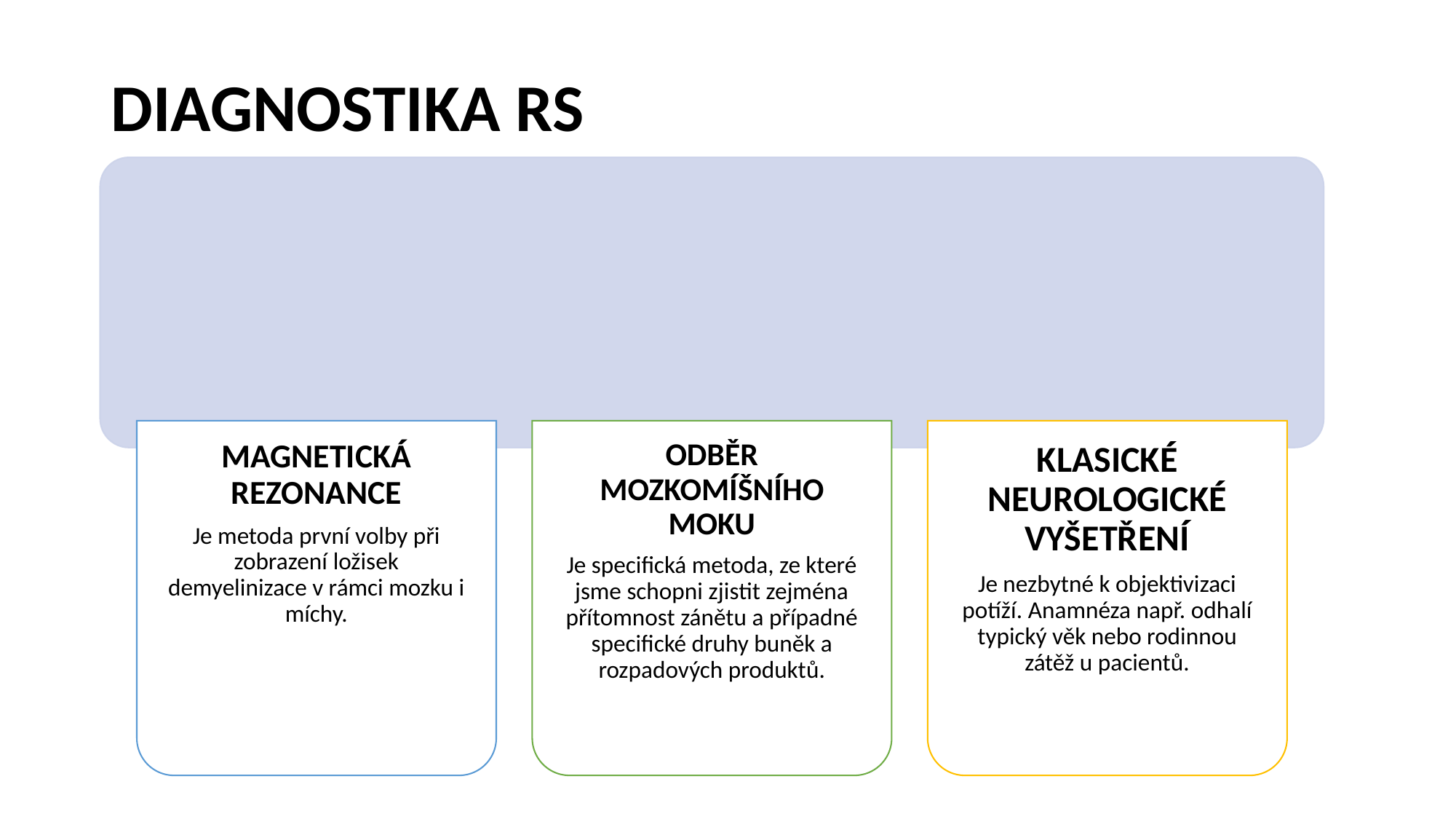

# DIAGNOSTIKA RS

MAGNETICKÁ REZONANCE
Je metoda první volby při zobrazení ložisek demyelinizace v rámci mozku i míchy.

ODBĚR MOZKOMÍŠNÍHO MOKU
Je specifická metoda, ze které jsme schopni zjistit zejména přítomnost zánětu a případné specifické druhy buněk a rozpadových produktů.

KLASICKÉ NEUROLOGICKÉ VYŠETŘENÍ
Je nezbytné k objektivizaci potíží. Anamnéza např. odhalí typický věk nebo rodinnou zátěž u pacientů.